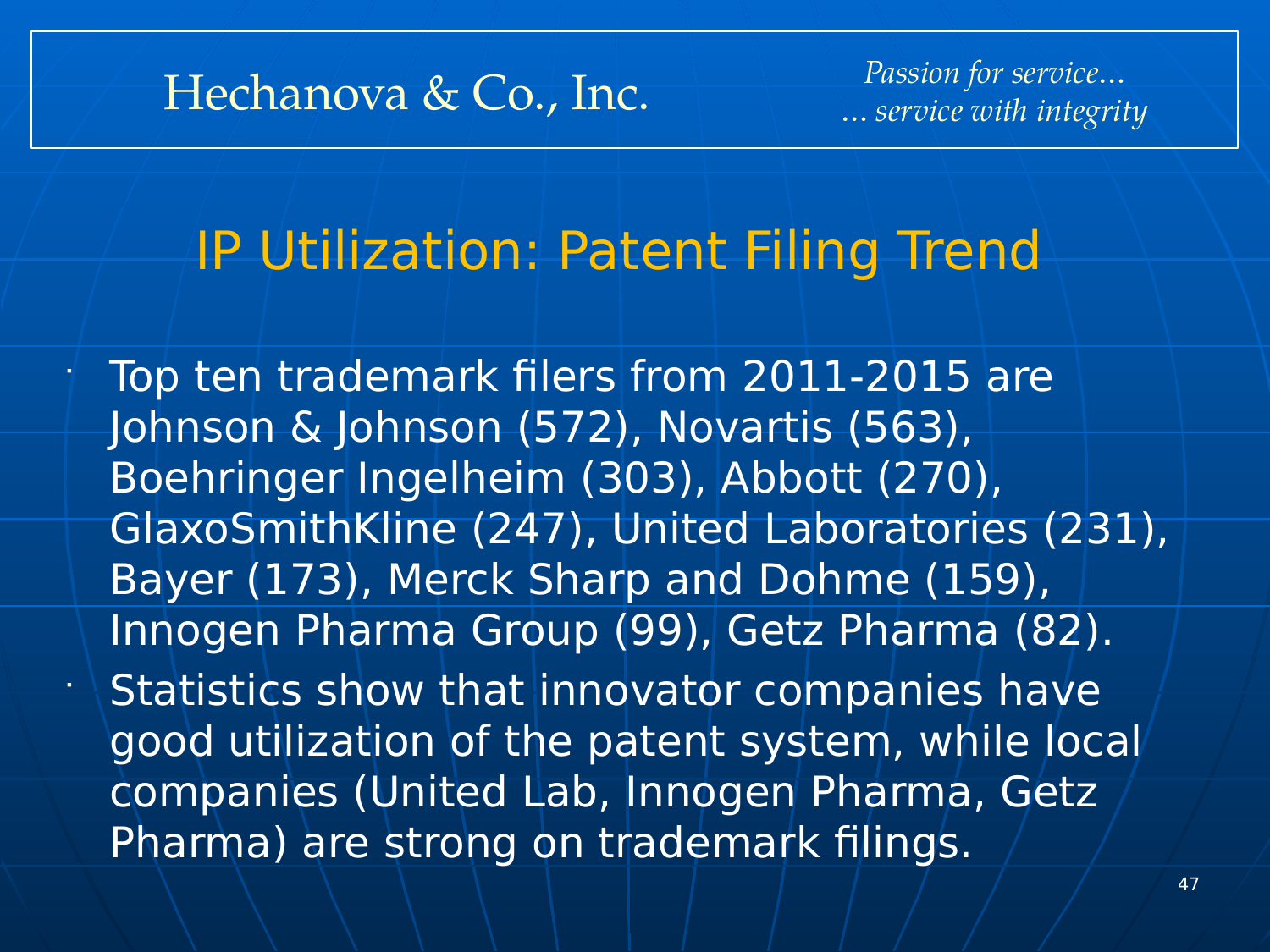

# Hechanova & Co., Inc.
Passion for service…
… service with integrity
IP Utilization: Patent Filing Trend
Top ten trademark filers from 2011-2015 are Johnson & Johnson (572), Novartis (563), Boehringer Ingelheim (303), Abbott (270), GlaxoSmithKline (247), United Laboratories (231), Bayer (173), Merck Sharp and Dohme (159), Innogen Pharma Group (99), Getz Pharma (82).
Statistics show that innovator companies have good utilization of the patent system, while local companies (United Lab, Innogen Pharma, Getz Pharma) are strong on trademark filings.

47